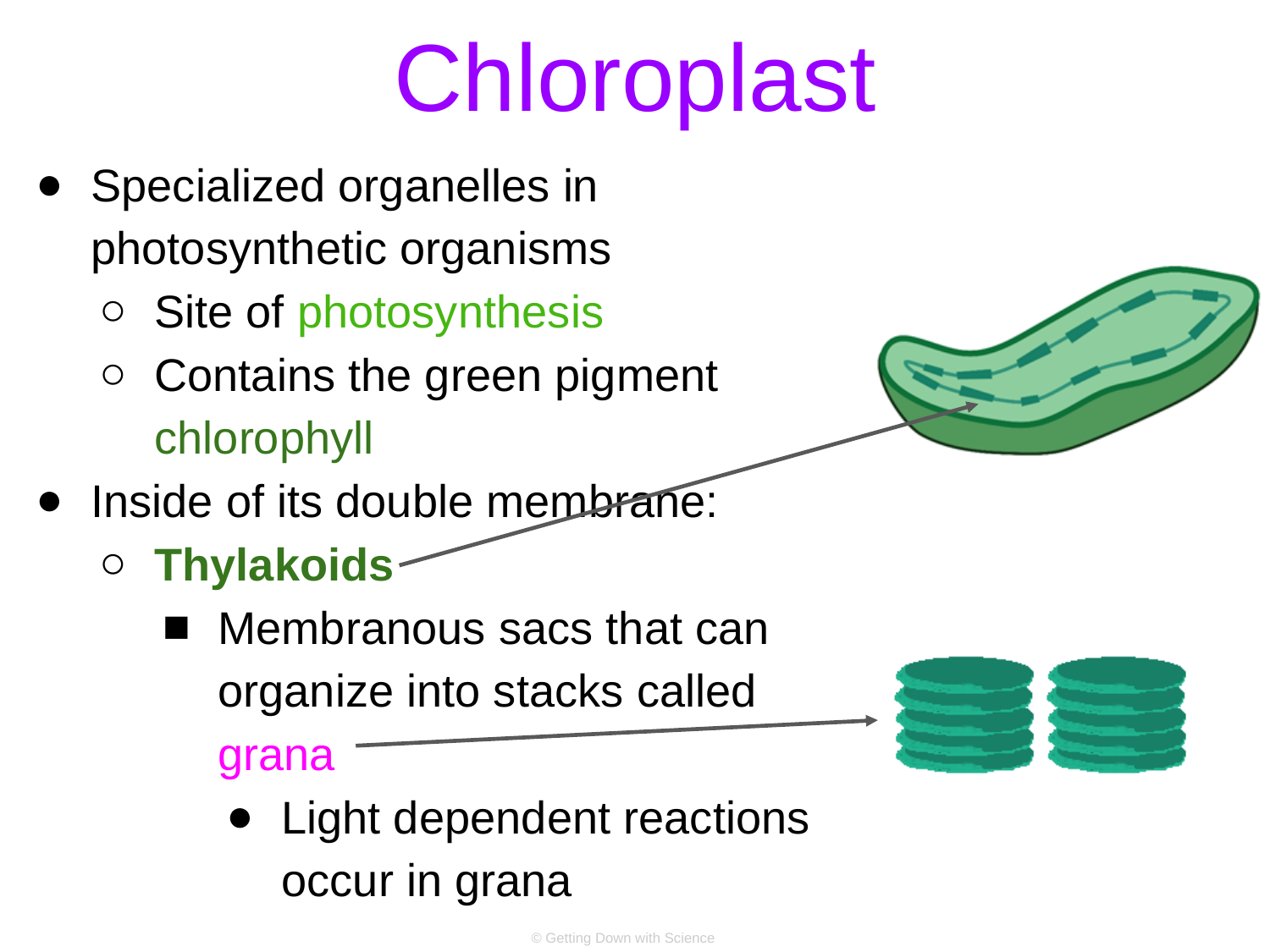

# Chloroplast
Specialized organelles in photosynthetic organisms
Site of photosynthesis
Contains the green pigment chlorophyll
Inside of its double membrane:
Thylakoids
Membranous sacs that can organize into stacks called grana
Light dependent reactions occur in grana